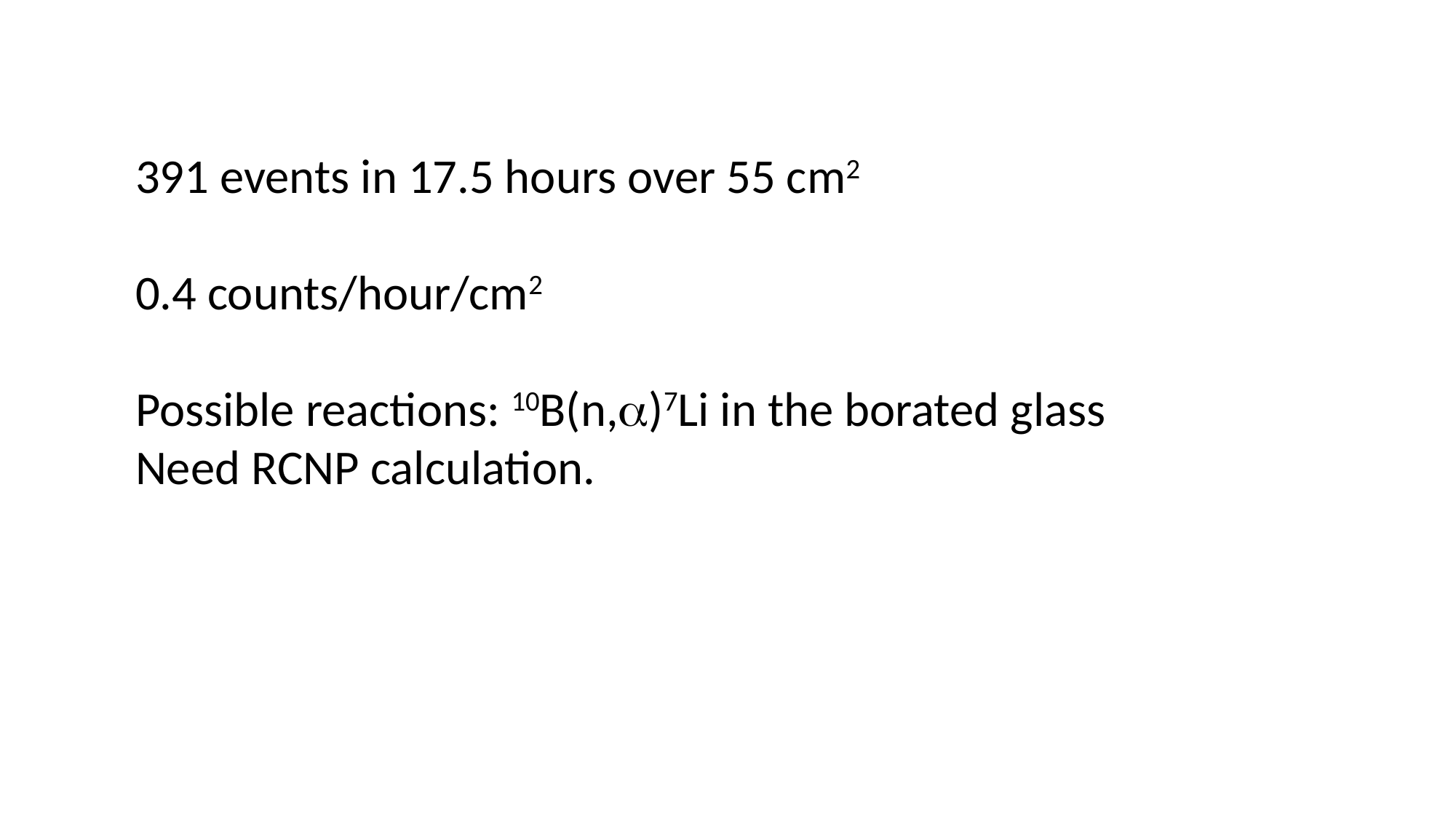

391 events in 17.5 hours over 55 cm2

0.4 counts/hour/cm2

Possible reactions: 10B(n,α)7Li in the borated glass
Need RCNP calculation.